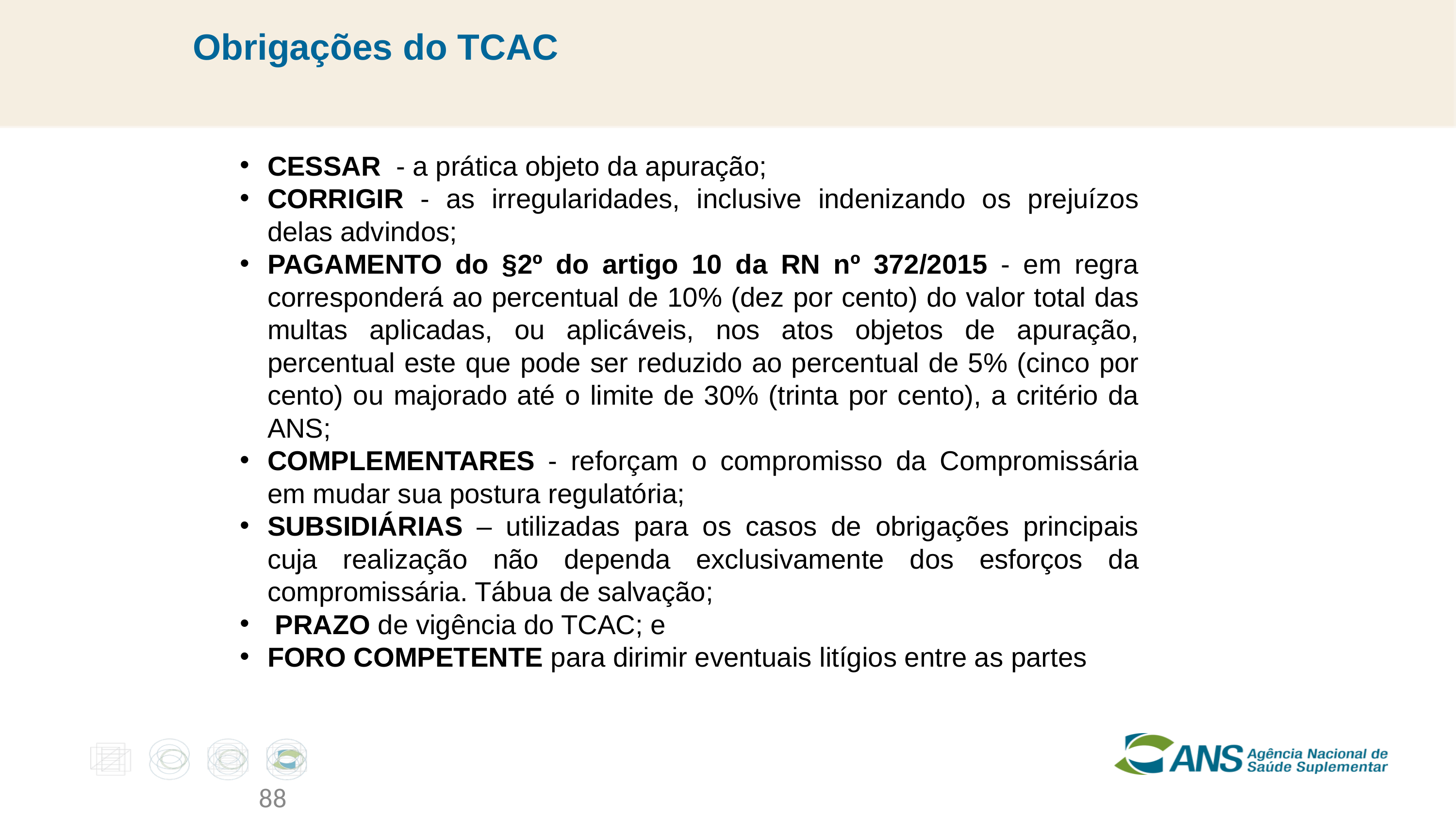

# Obrigações do TCAC
CESSAR  - a prática objeto da apuração;
CORRIGIR - as irregularidades, inclusive indenizando os prejuízos delas advindos;
PAGAMENTO do §2º do artigo 10 da RN nº 372/2015 - em regra corresponderá ao percentual de 10% (dez por cento) do valor total das multas aplicadas, ou aplicáveis, nos atos objetos de apuração, percentual este que pode ser reduzido ao percentual de 5% (cinco por cento) ou majorado até o limite de 30% (trinta por cento), a critério da ANS;
COMPLEMENTARES - reforçam o compromisso da Compromissária em mudar sua postura regulatória;
SUBSIDIÁRIAS – utilizadas para os casos de obrigações principais cuja realização não dependa exclusivamente dos esforços da compromissária. Tábua de salvação;
 PRAZO de vigência do TCAC; e
FORO COMPETENTE para dirimir eventuais litígios entre as partes

88